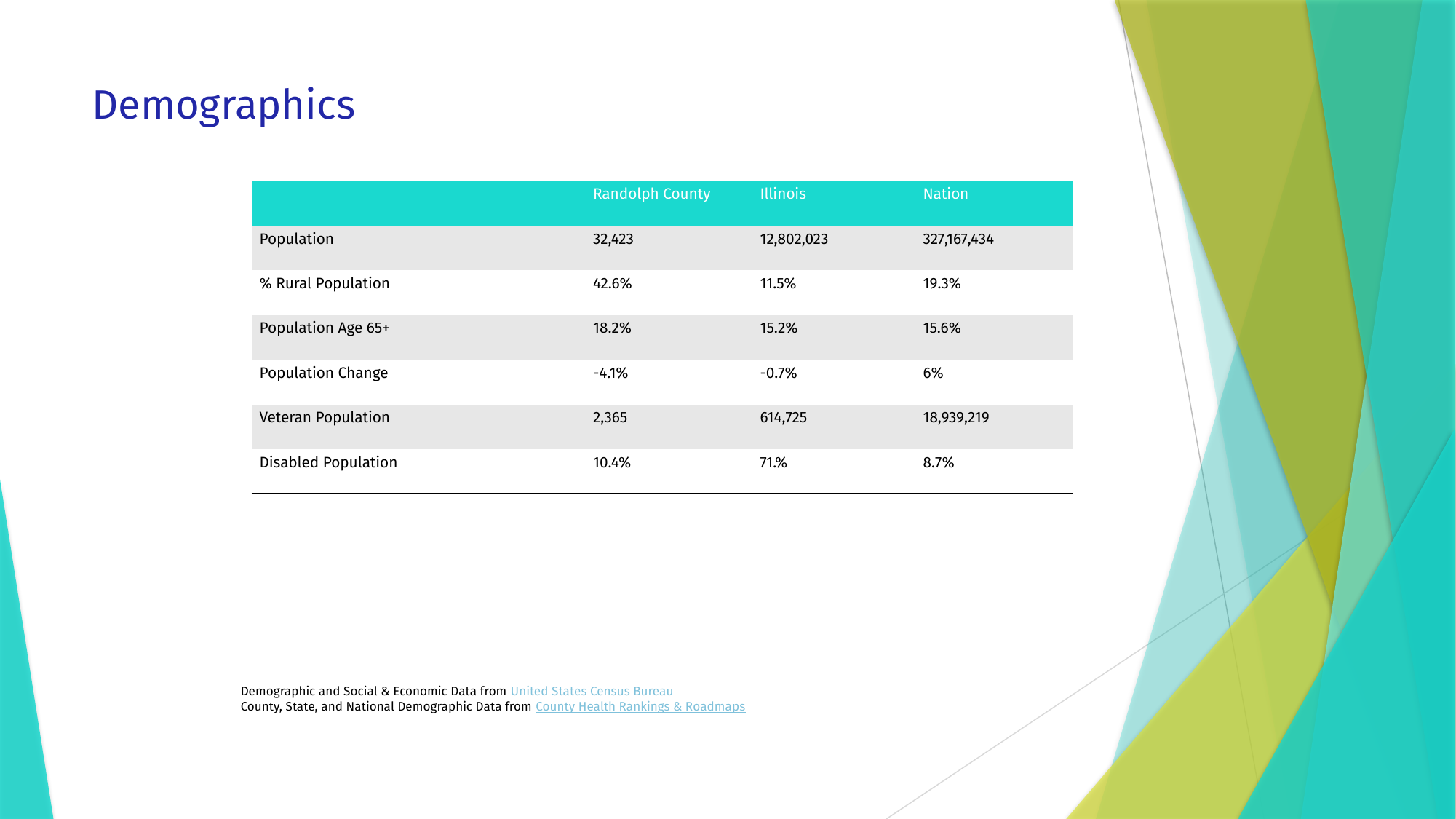

# Demographics
|  | Randolph County | Illinois | Nation |
| --- | --- | --- | --- |
| Population | 32,423 | 12,802,023 | 327,167,434 |
| % Rural Population | 42.6% | 11.5% | 19.3% |
| Population Age 65+ | 18.2% | 15.2% | 15.6% |
| Population Change | -4.1% | -0.7% | 6% |
| Veteran Population | 2,365 | 614,725 | 18,939,219 |
| Disabled Population | 10.4% | 71.% | 8.7% |
Demographic and Social & Economic Data from United States Census Bureau
County, State, and National Demographic Data from County Health Rankings & Roadmaps